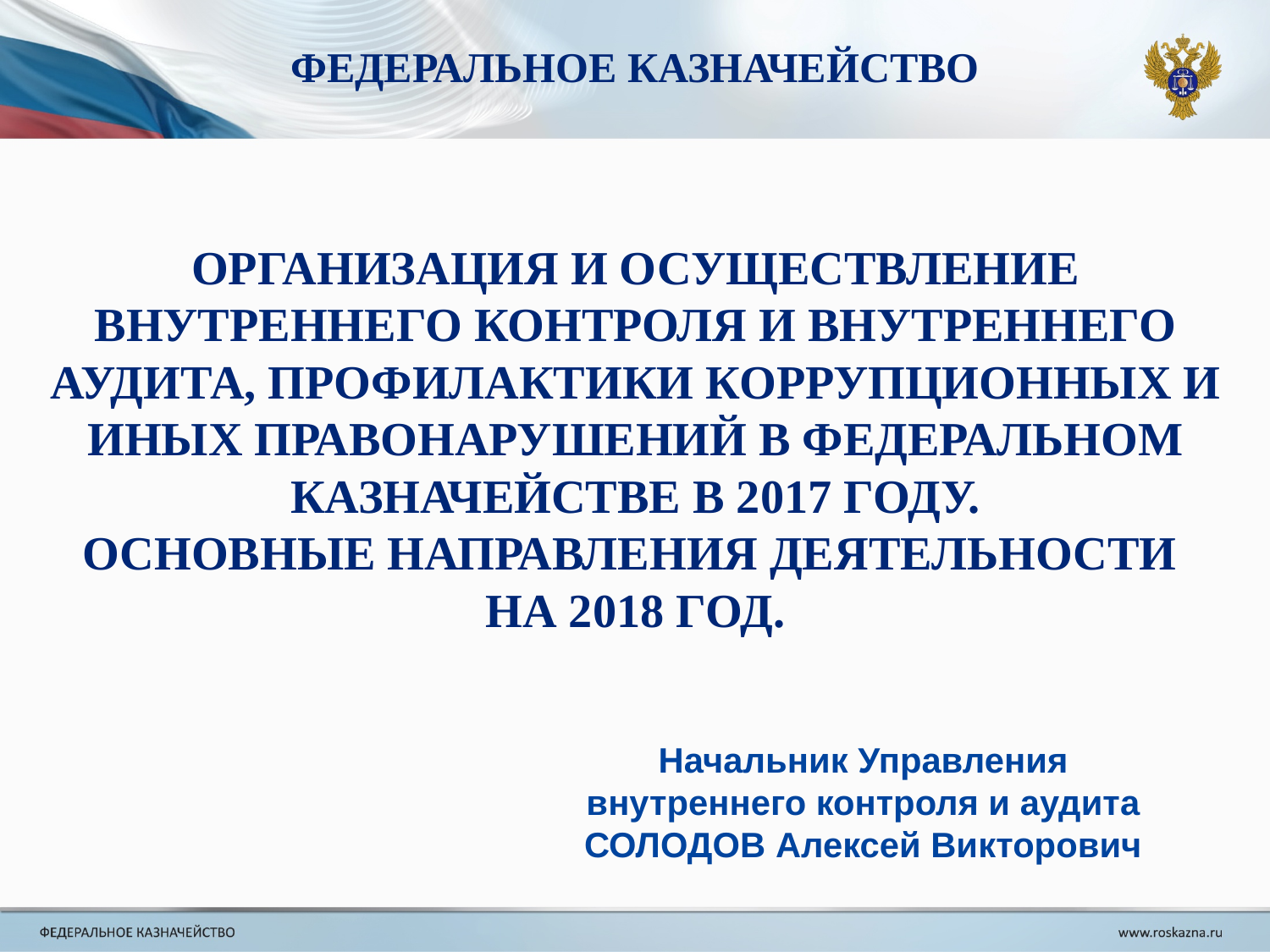

ФЕДЕРАЛЬНОЕ КАЗНАЧЕЙСТВО
ОРГАНИЗАЦИЯ И ОСУЩЕСТВЛЕНИЕ ВНУТРЕННЕГО КОНТРОЛЯ И ВНУТРЕННЕГО АУДИТА, ПРОФИЛАКТИКИ КОРРУПЦИОННЫХ И ИНЫХ ПРАВОНАРУШЕНИЙ В ФЕДЕРАЛЬНОМ КАЗНАЧЕЙСТВЕ В 2017 ГОДУ.
ОСНОВНЫЕ НАПРАВЛЕНИЯ ДЕЯТЕЛЬНОСТИ
НА 2018 ГОД.
Начальник Управления
внутреннего контроля и аудита
СОЛОДОВ Алексей Викторович